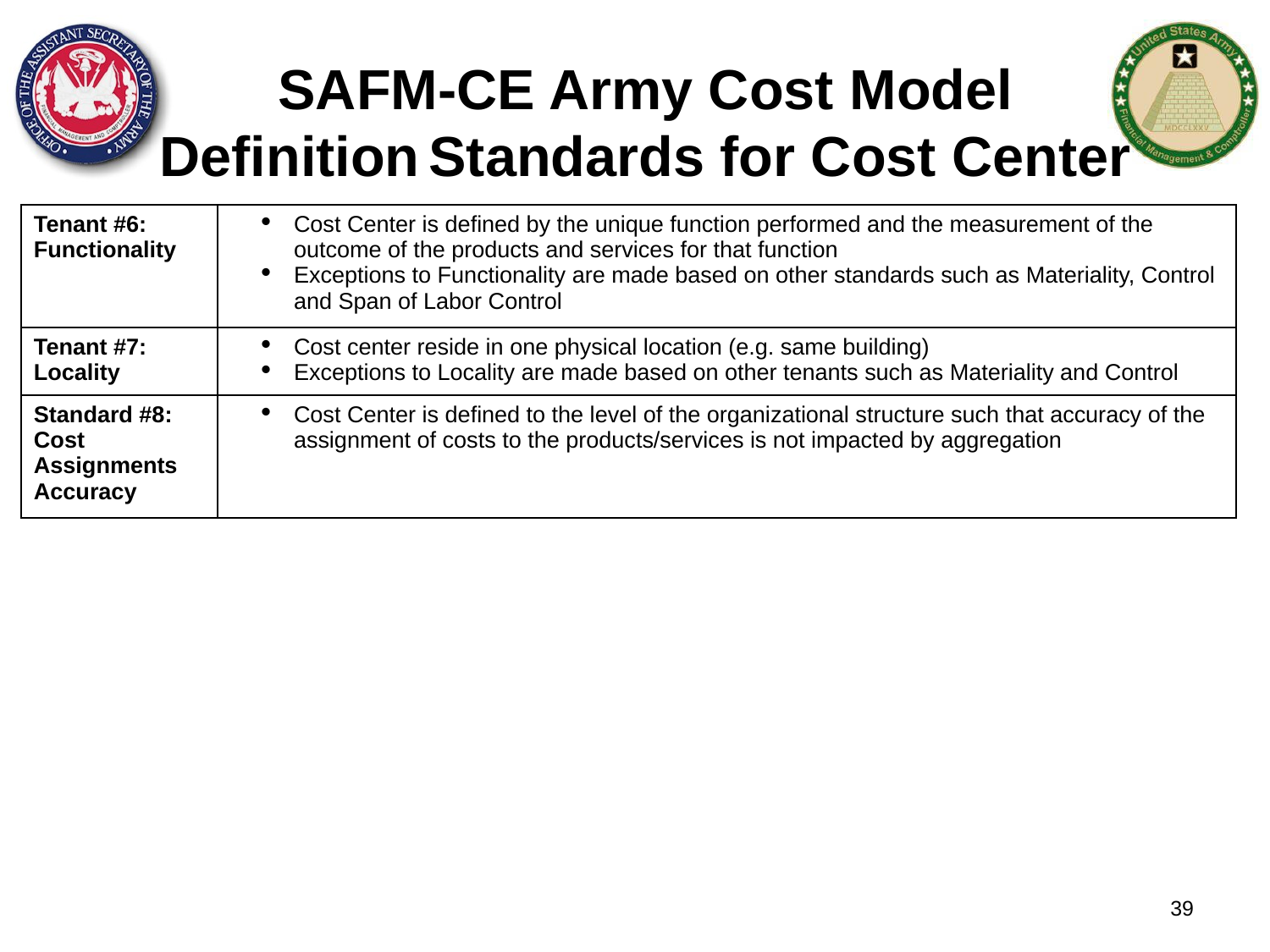

SAFM-CE Army Cost Model
Definition Standards for Cost Center
| Tenant #6: Functionality | Cost Center is defined by the unique function performed and the measurement of the outcome of the products and services for that function Exceptions to Functionality are made based on other standards such as Materiality, Control and Span of Labor Control |
| --- | --- |
| Tenant #7: Locality | Cost center reside in one physical location (e.g. same building) Exceptions to Locality are made based on other tenants such as Materiality and Control |
| Standard #8: Cost Assignments Accuracy | Cost Center is defined to the level of the organizational structure such that accuracy of the assignment of costs to the products/services is not impacted by aggregation |